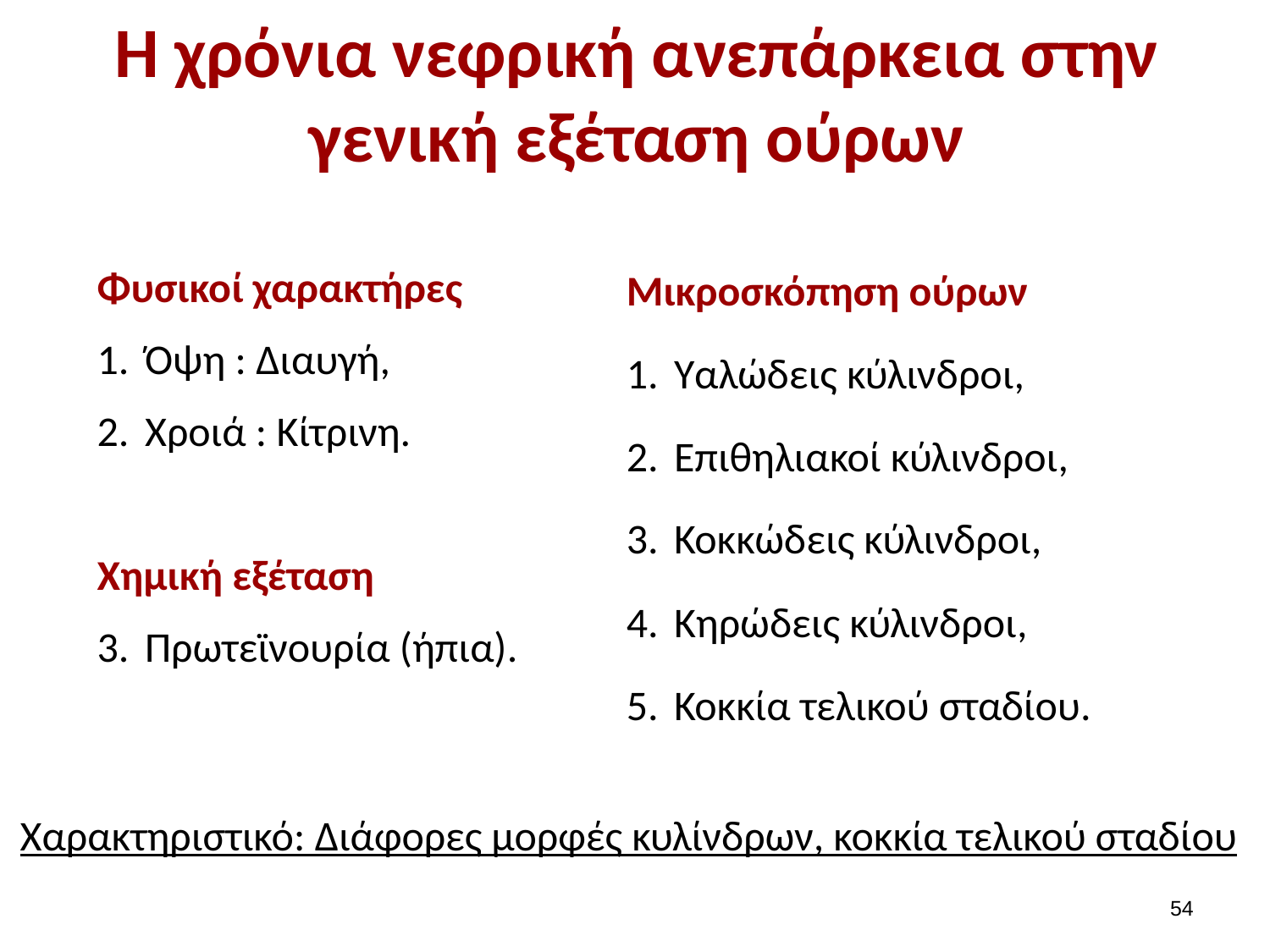

# Η χρόνια νεφρική ανεπάρκεια στην γενική εξέταση ούρων
Μικροσκόπηση ούρων
Υαλώδεις κύλινδροι,
Επιθηλιακοί κύλινδροι,
Κοκκώδεις κύλινδροι,
Κηρώδεις κύλινδροι,
Κοκκία τελικού σταδίου.

Φυσικοί χαρακτήρες
Όψη : Διαυγή,
Χροιά : Κίτρινη.

Χημική εξέταση
Πρωτεϊνουρία (ήπια).

Χαρακτηριστικό: Διάφορες μορφές κυλίνδρων, κοκκία τελικού σταδίου
54